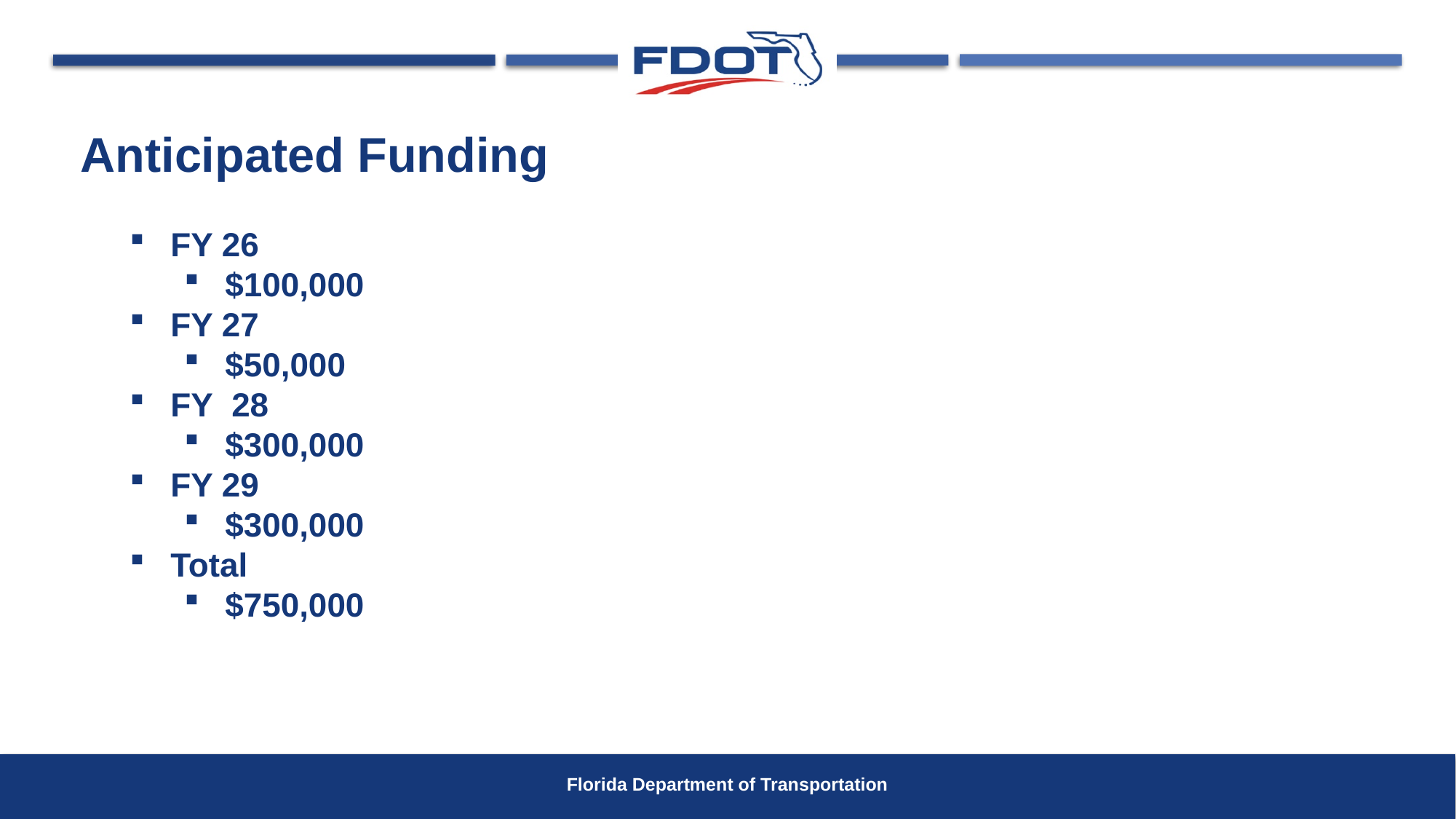

# Anticipated Funding
FY 26
$100,000 ​
FY 27
$50,000​
FY  28
$300,000​
FY 29
$300,000
Total
$750,000